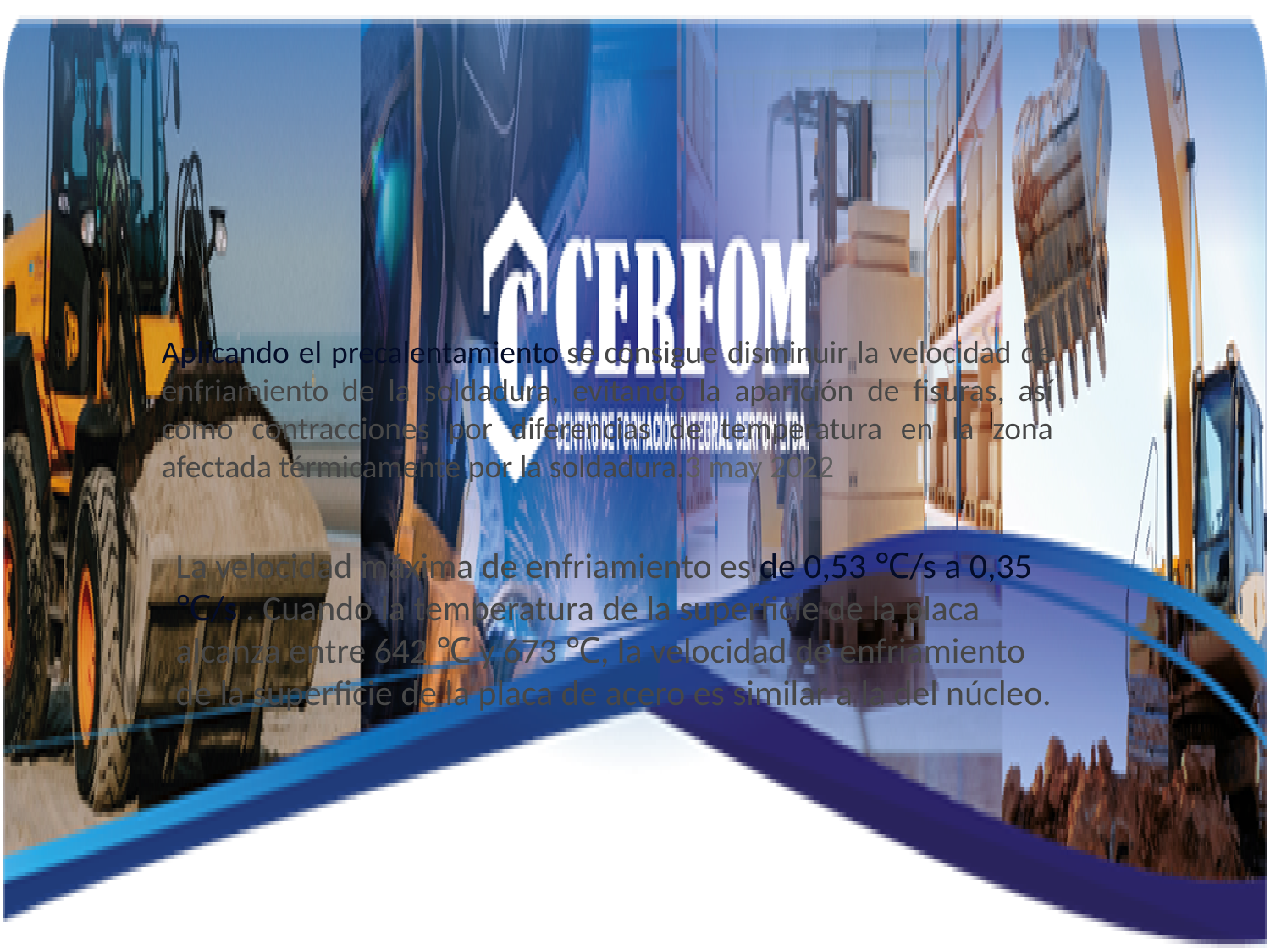

Aplicando el precalentamiento se consigue disminuir la velocidad de enfriamiento de la soldadura, evitando la aparición de fisuras, así como contracciones por diferencias de temperatura en la zona afectada térmicamente por la soldadura.3 may 2022
La velocidad máxima de enfriamiento es de 0,53 ℃/s a 0,35 ℃/s . Cuando la temperatura de la superficie de la placa alcanza entre 642 ℃ y 673 ℃, la velocidad de enfriamiento de la superficie de la placa de acero es similar a la del núcleo.